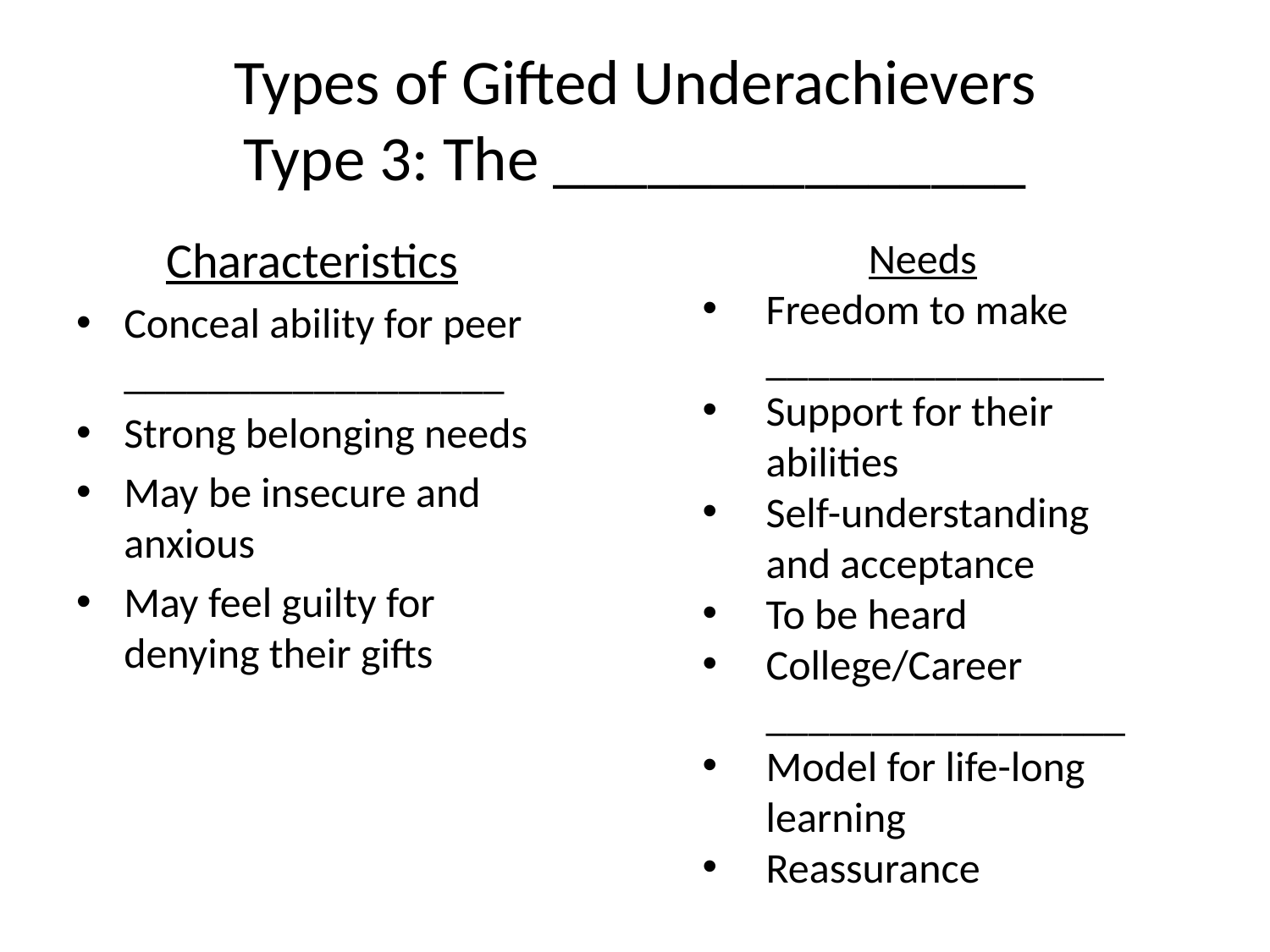

# Types of Gifted Underachievers Type 3: The _______________
Characteristics
Conceal ability for peer __________________
Strong belonging needs
May be insecure and anxious
May feel guilty for denying their gifts

Needs
Freedom to make ________________
Support for their abilities
Self-understanding and acceptance
To be heard
College/Career _________________
Model for life-long learning
Reassurance